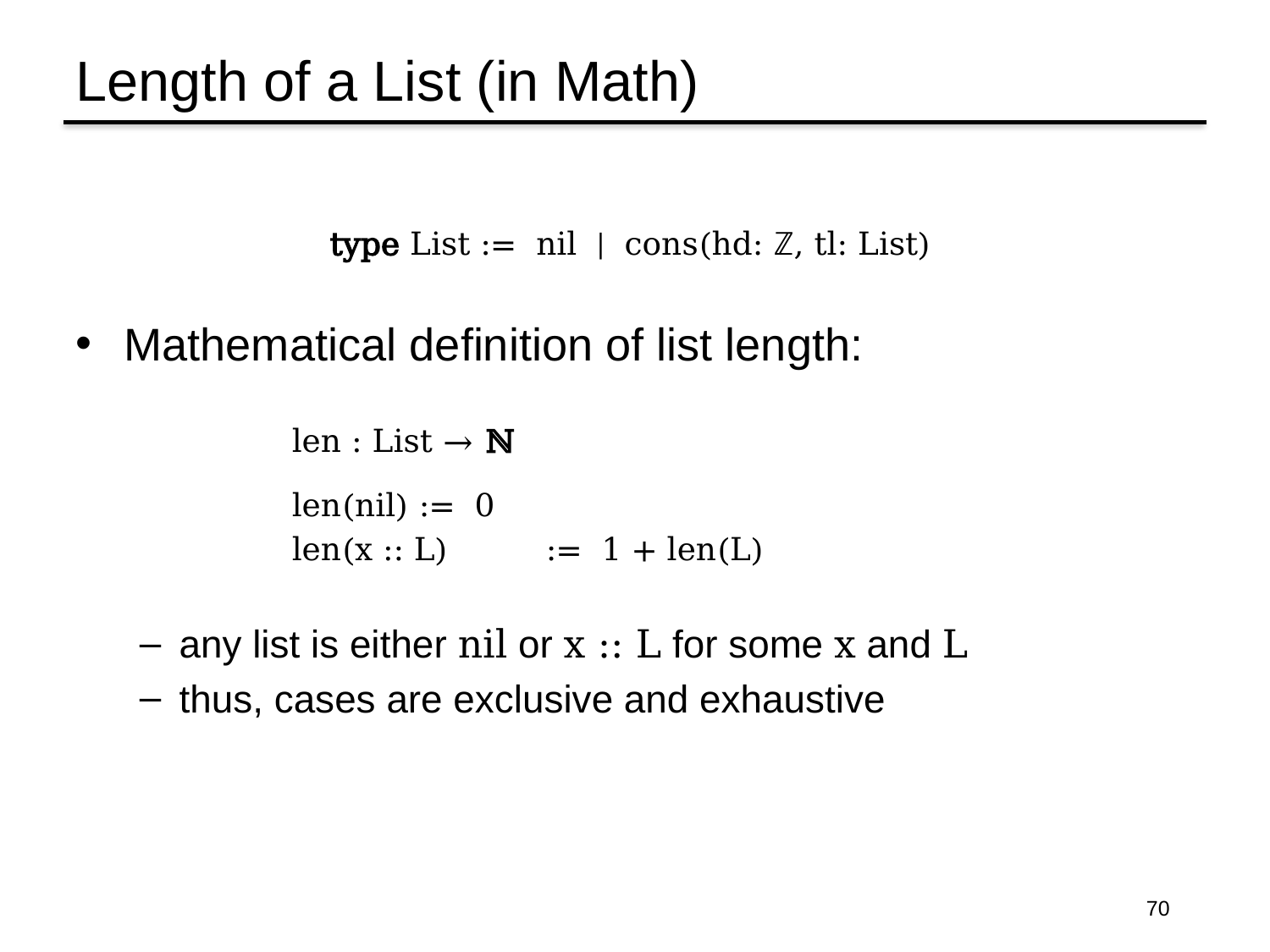

# Length of a List (in Math)

	type List :=  nil  |  cons(hd: ℤ, tl: List)

Mathematical definition of list length:

len : List → ℕ

len(nil)	:=  0
len(x :: L)	:=  1 + len(L)

any list is either nil or x :: L for some x and L
thus, cases are exclusive and exhaustive
70